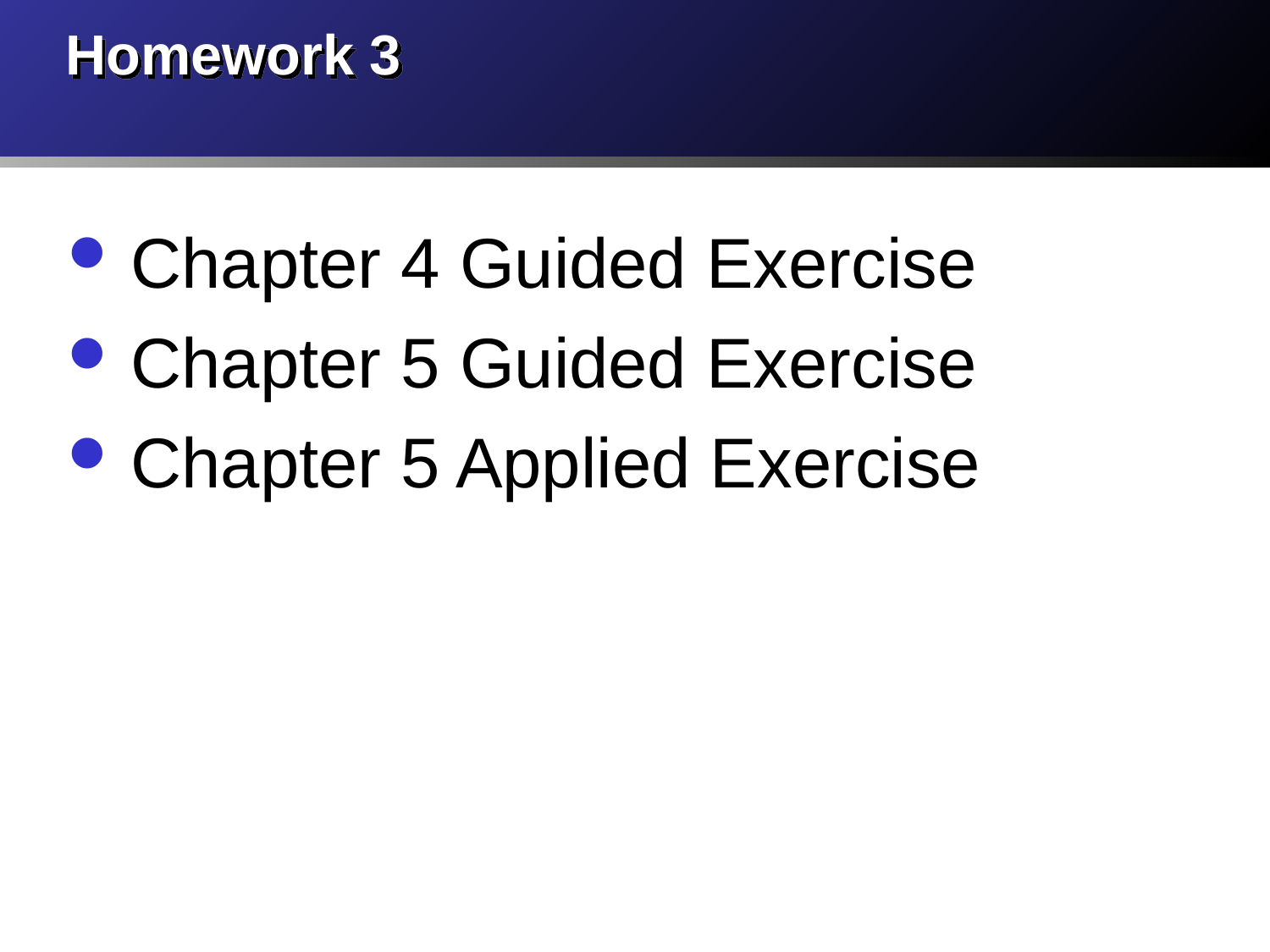

# Homework 3
Chapter 4 Guided Exercise
Chapter 5 Guided Exercise
Chapter 5 Applied Exercise